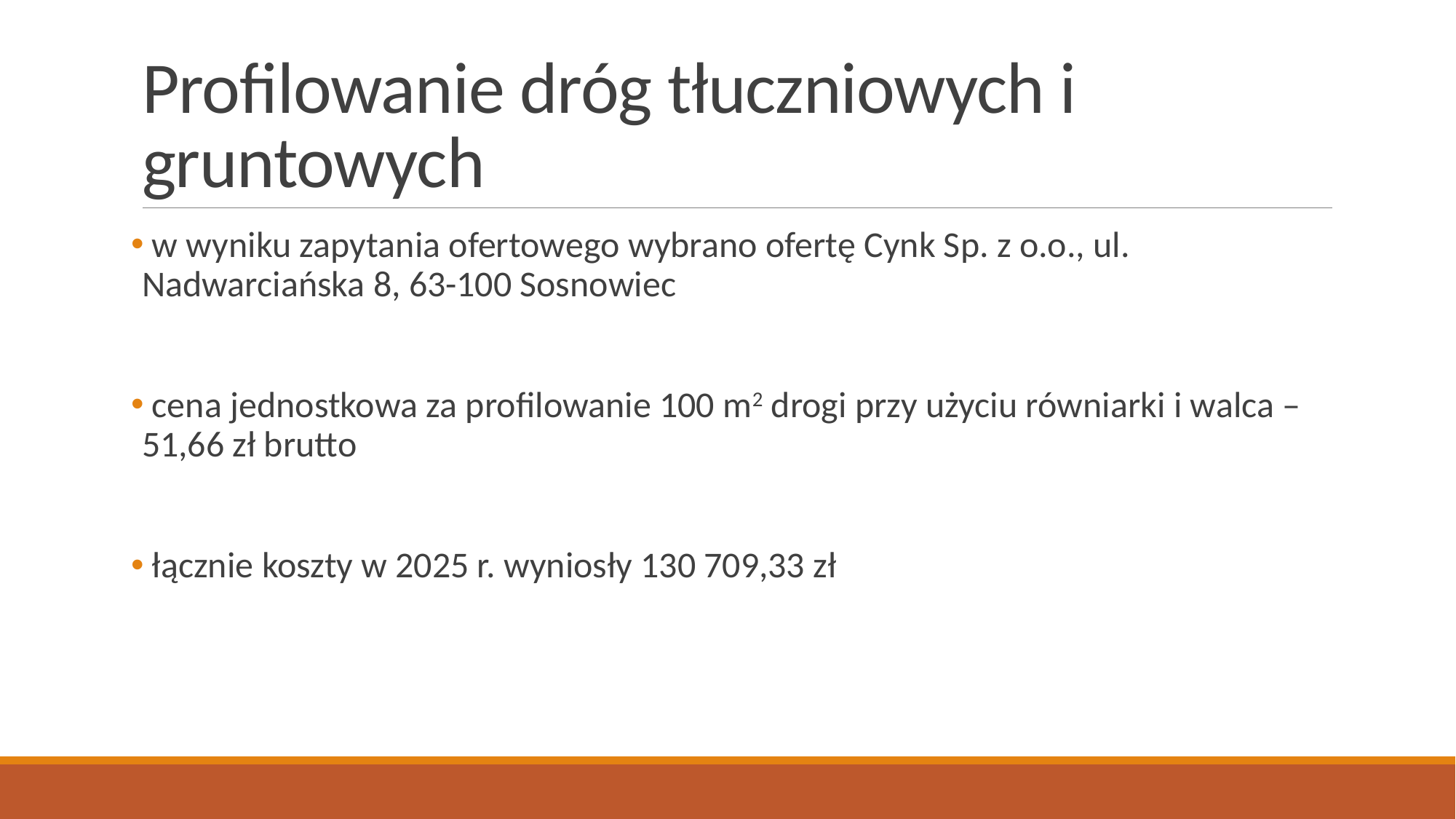

# Profilowanie dróg tłuczniowych i gruntowych
 w wyniku zapytania ofertowego wybrano ofertę Cynk Sp. z o.o., ul. Nadwarciańska 8, 63-100 Sosnowiec

 cena jednostkowa za profilowanie 100 m2 drogi przy użyciu równiarki i walca – 51,66 zł brutto

 łącznie koszty w 2025 r. wyniosły 130 709,33 zł